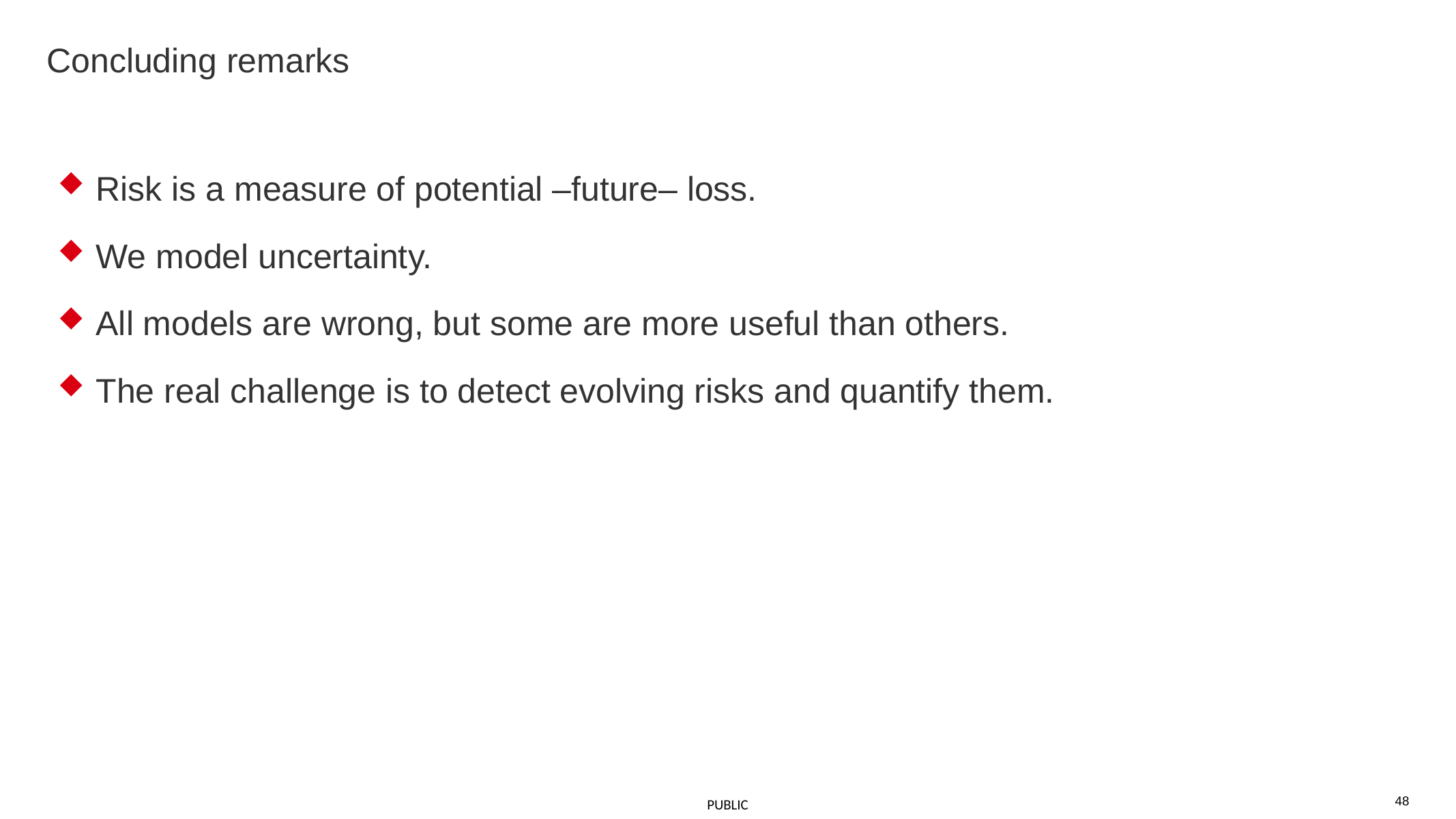

Concluding remarks

Risk is a measure of potential –future– loss.
We model uncertainty.
All models are wrong, but some are more useful than others.
The real challenge is to detect evolving risks and quantify them.